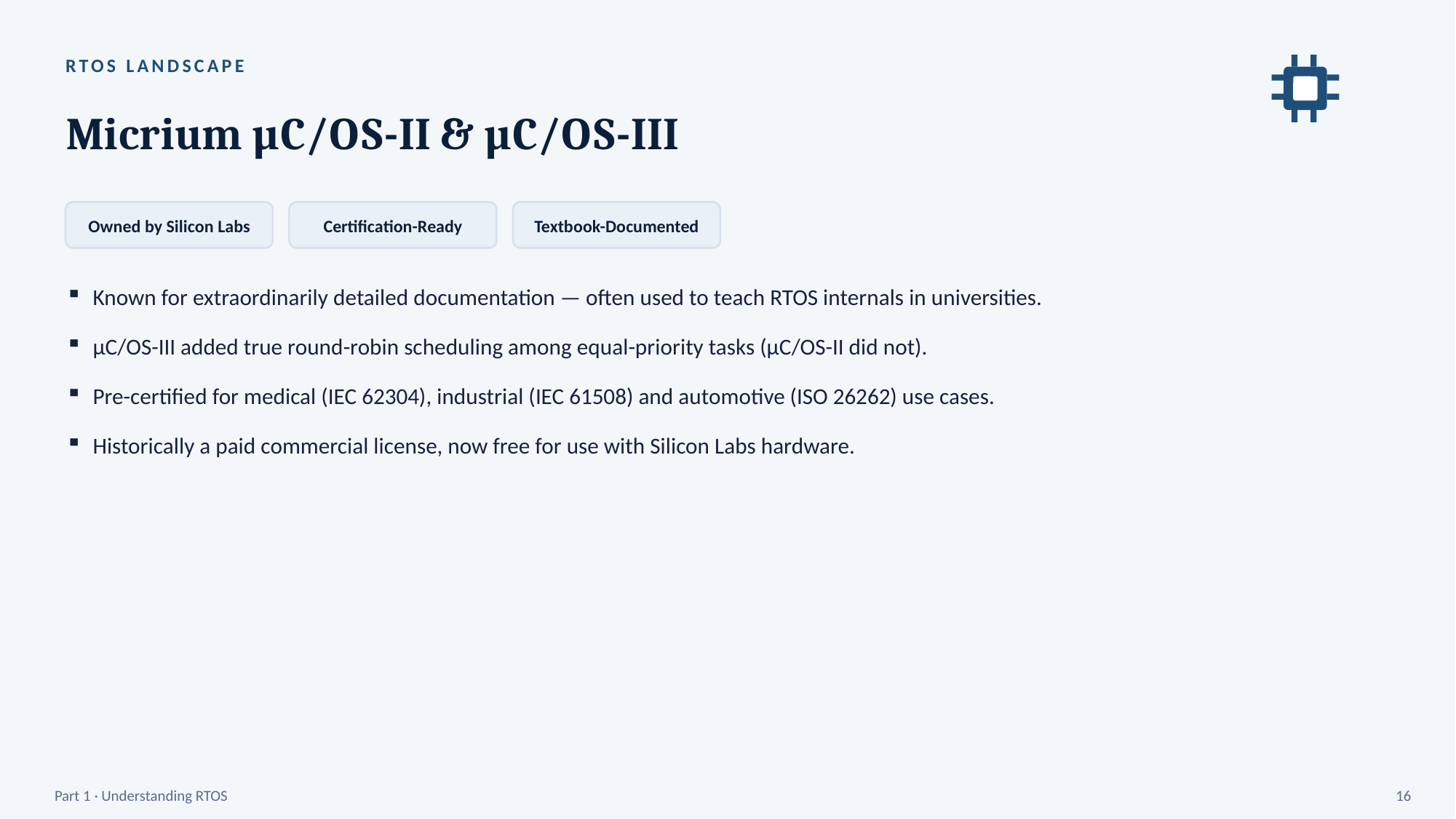

RTOS LANDSCAPE

Micrium µC/OS-II & µC/OS-III

Owned by Silicon Labs

Certification-Ready

Textbook-Documented
Known for extraordinarily detailed documentation — often used to teach RTOS internals in universities.
µC/OS-III added true round-robin scheduling among equal-priority tasks (µC/OS-II did not).
Pre-certified for medical (IEC 62304), industrial (IEC 61508) and automotive (ISO 26262) use cases.
Historically a paid commercial license, now free for use with Silicon Labs hardware.
Part 1 · Understanding RTOS
16